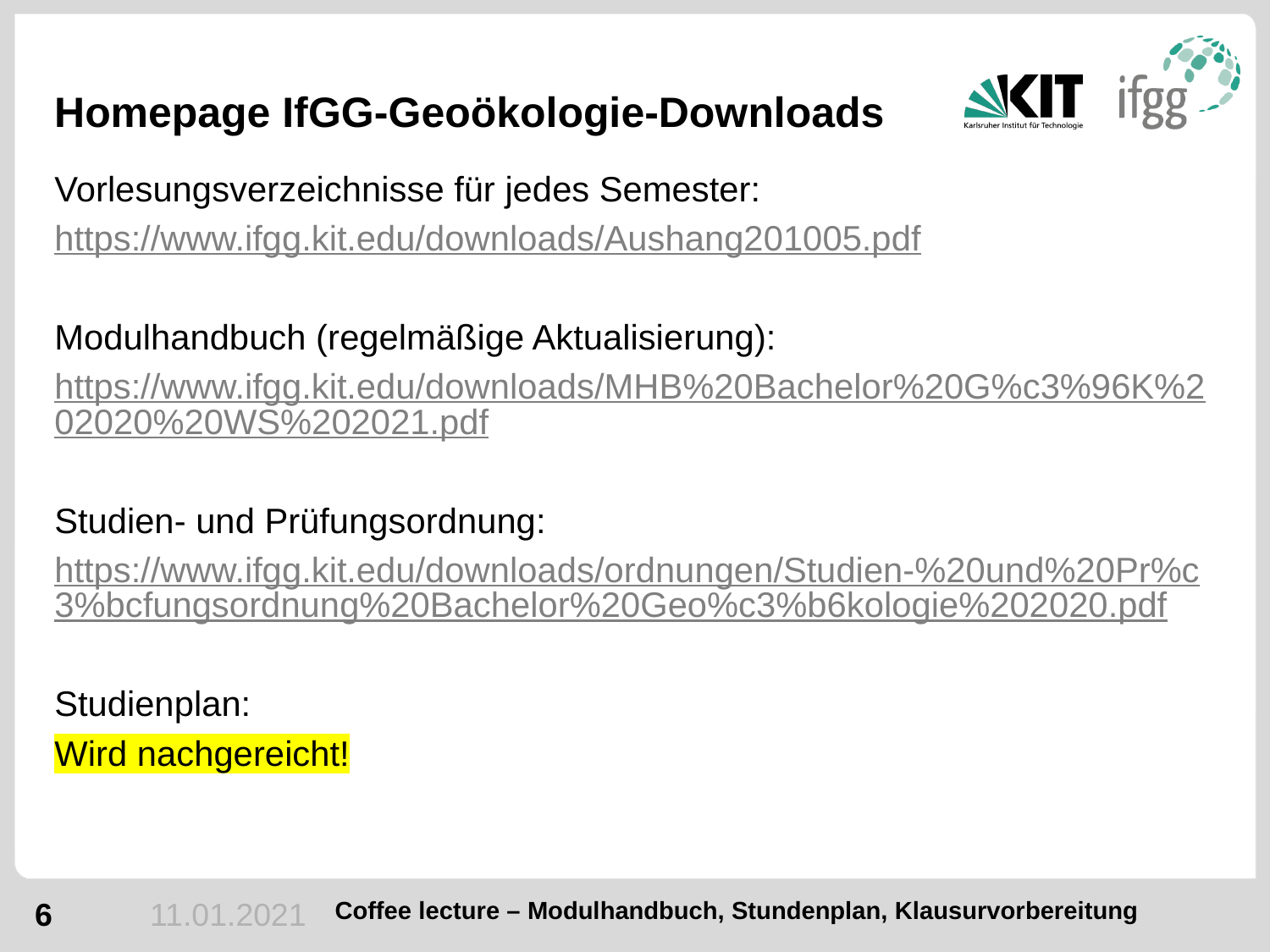

# Homepage IfGG-Geoökologie-Downloads
Vorlesungsverzeichnisse für jedes Semester:
https://www.ifgg.kit.edu/downloads/Aushang201005.pdf

Modulhandbuch (regelmäßige Aktualisierung):
https://www.ifgg.kit.edu/downloads/MHB%20Bachelor%20G%c3%96K%202020%20WS%202021.pdf

Studien- und Prüfungsordnung:
https://www.ifgg.kit.edu/downloads/ordnungen/Studien-%20und%20Pr%c3%bcfungsordnung%20Bachelor%20Geo%c3%b6kologie%202020.pdf

Studienplan:
Wird nachgereicht!
11.01.2021
Coffee lecture – Modulhandbuch, Stundenplan, Klausurvorbereitung